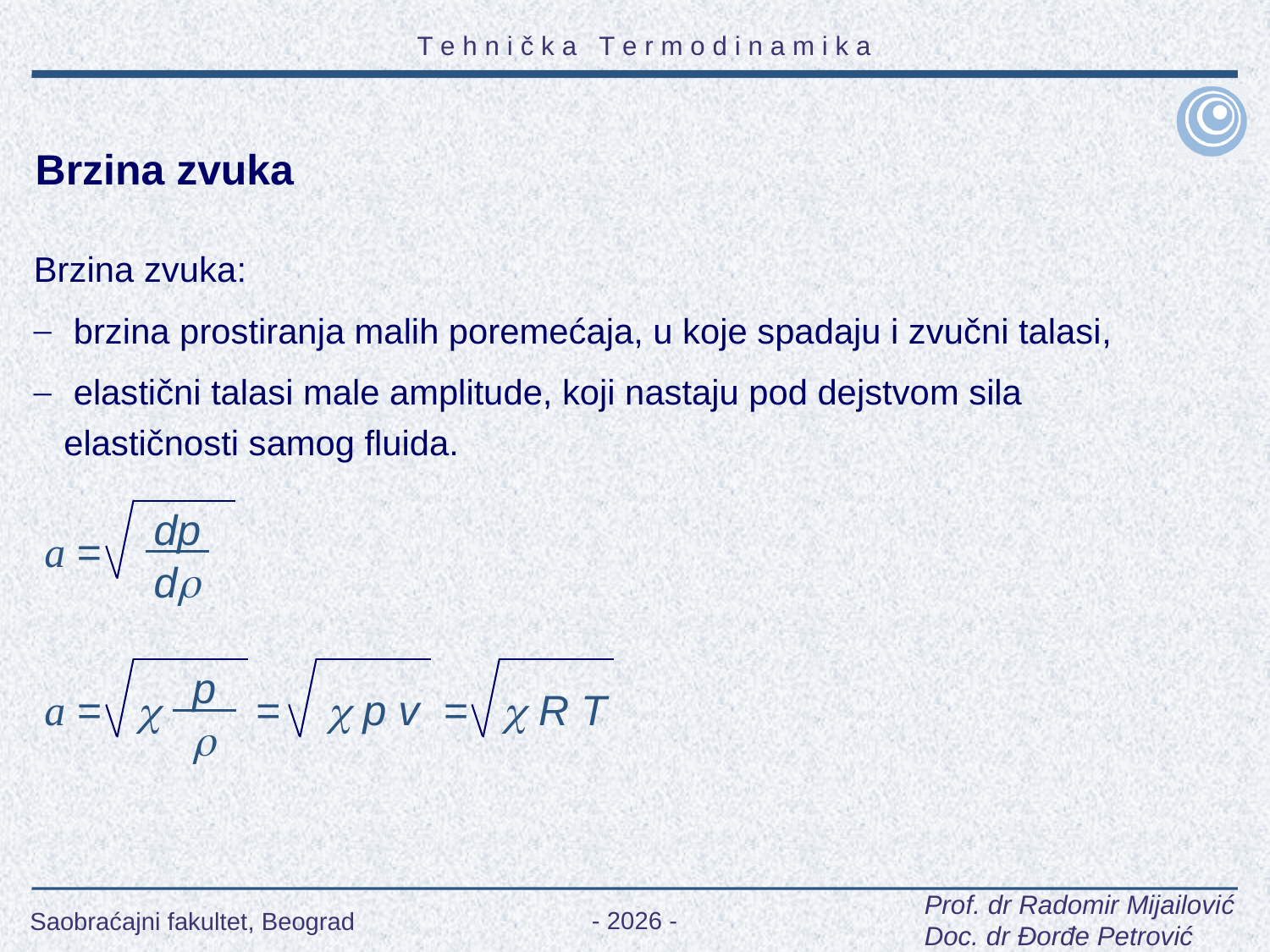

Brzina zvuka
Brzina zvuka:
 brzina prostiranja malih poremećaja, u koje spadaju i zvučni talasi,
 elastični talasi male amplitude, koji nastaju pod dejstvom sila elastičnosti samog fluida.
dp
a =
dρ
p
a =   χ        =    χ p v  =   χ R T
ρ